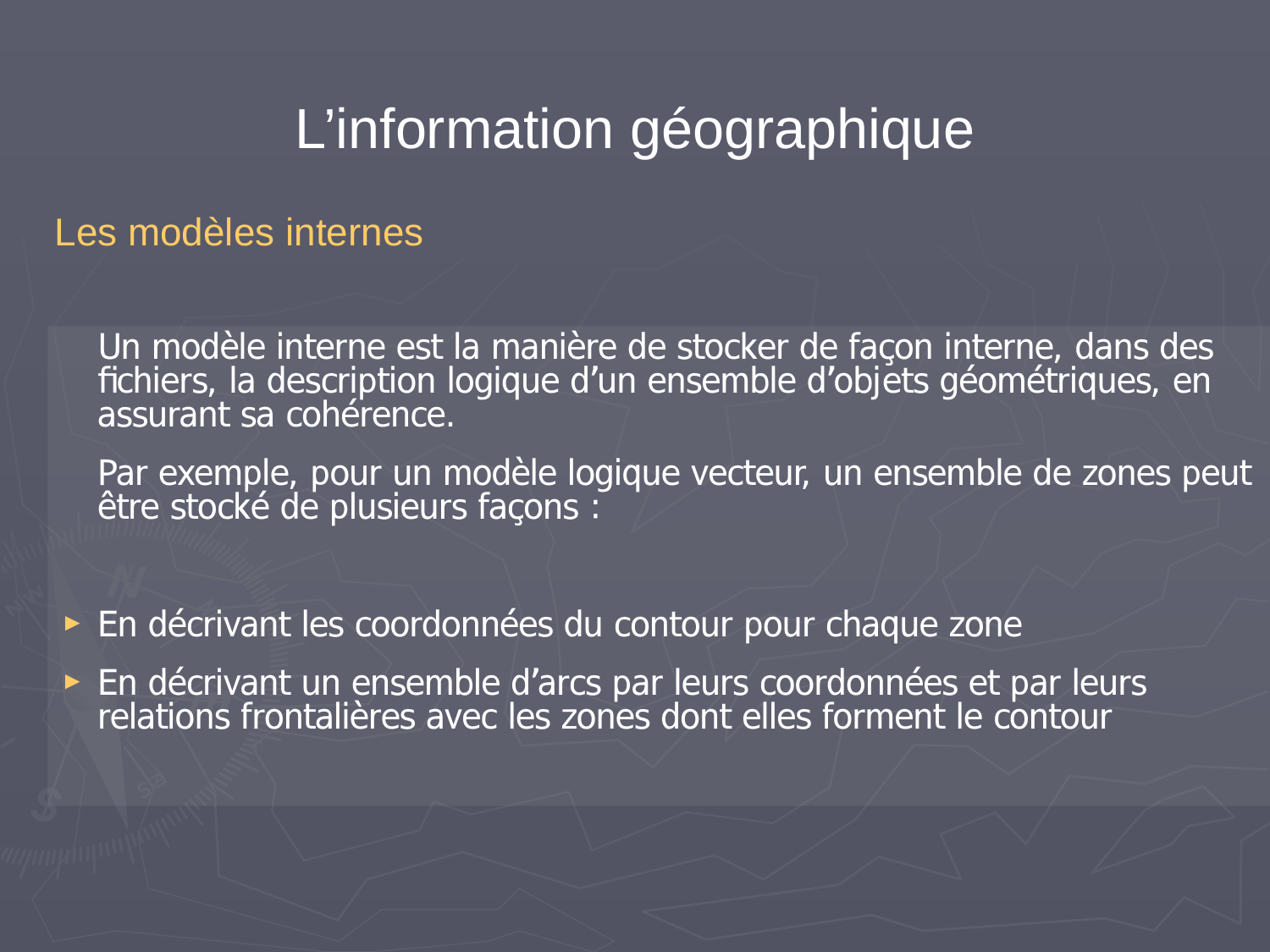

# L’information géographique
Les modèles internes
	Un modèle interne est la manière de stocker de façon interne, dans des fichiers, la description logique d’un ensemble d’objets géométriques, en assurant sa cohérence.
	Par exemple, pour un modèle logique vecteur, un ensemble de zones peut être stocké de plusieurs façons :

En décrivant les coordonnées du contour pour chaque zone
En décrivant un ensemble d’arcs par leurs coordonnées et par leurs relations frontalières avec les zones dont elles forment le contour